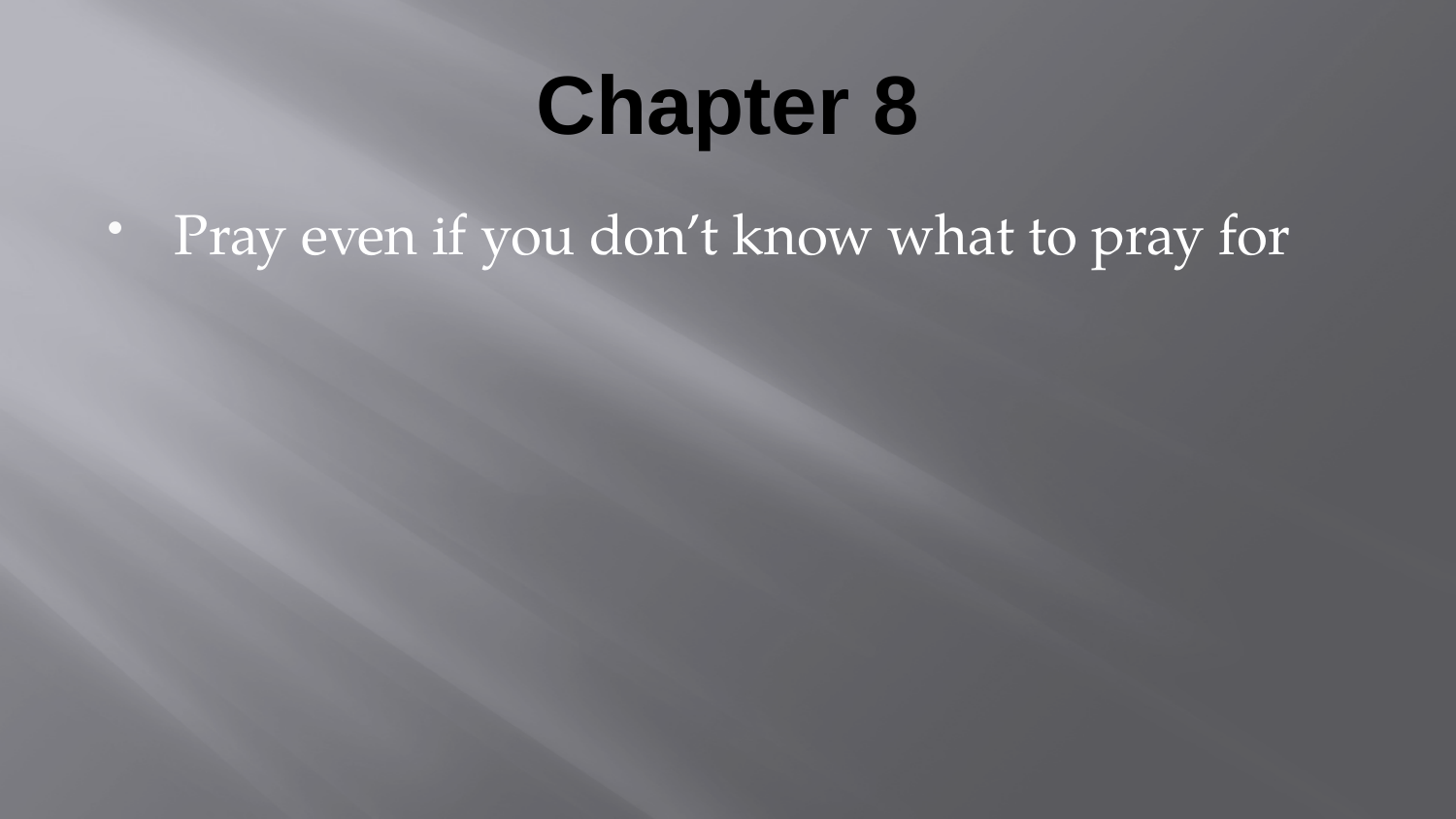

# Chapter 8
Pray even if you don’t know what to pray for